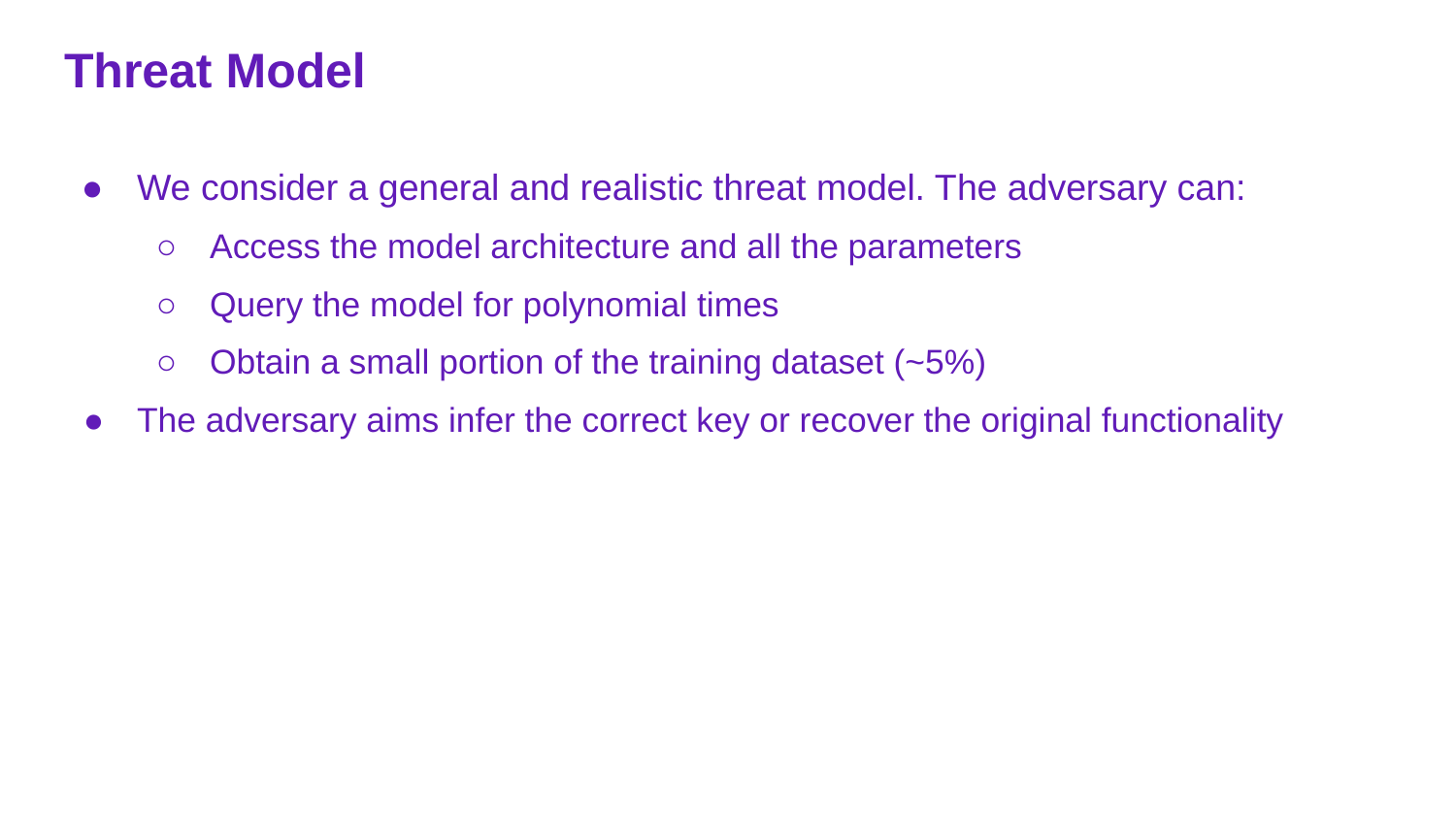

# Threat Model
We consider a general and realistic threat model. The adversary can:
Access the model architecture and all the parameters
Query the model for polynomial times
Obtain a small portion of the training dataset (~5%)
The adversary aims infer the correct key or recover the original functionality